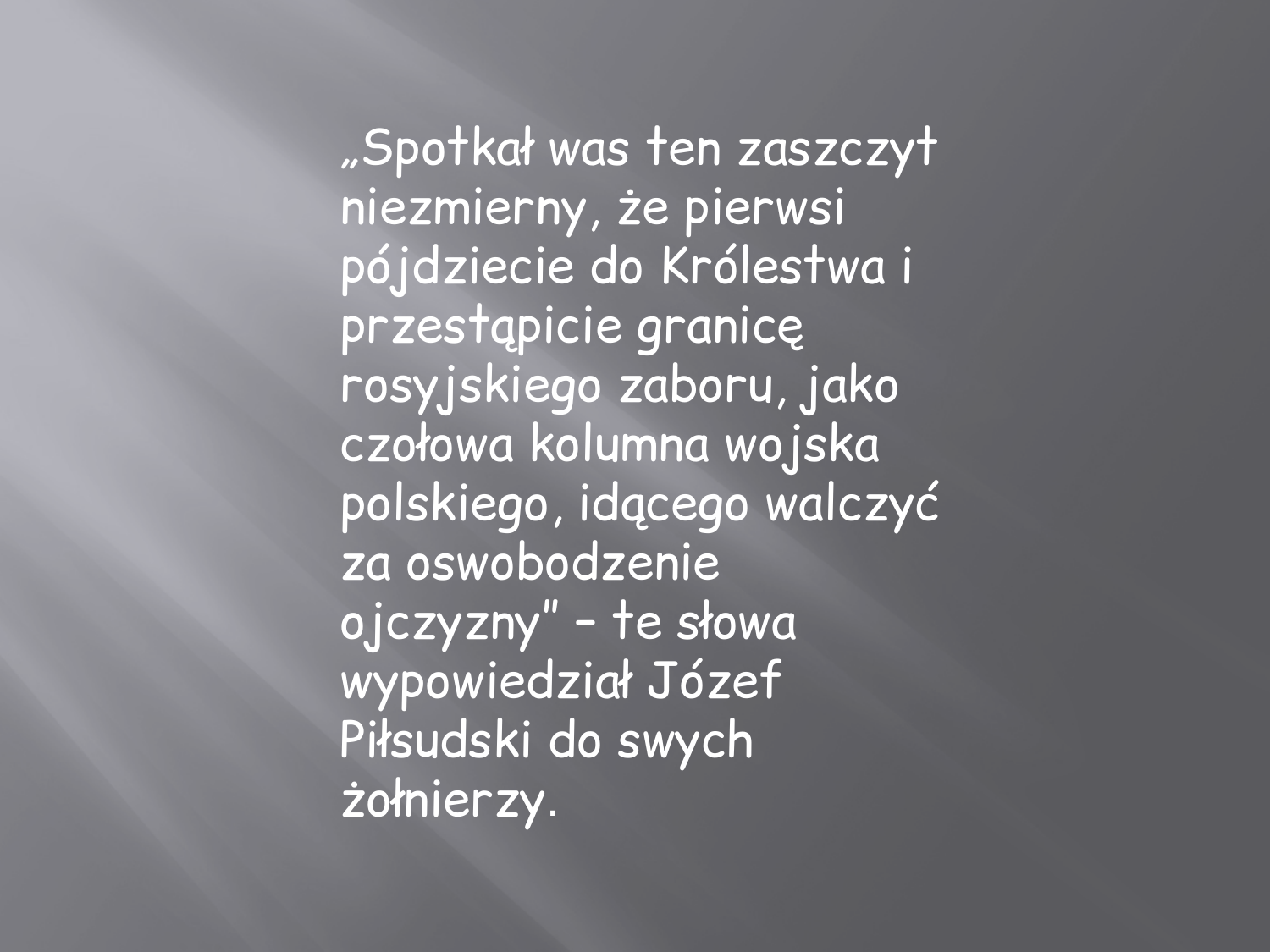

„Spotkał was ten zaszczyt niezmierny, że pierwsi pójdziecie do Królestwa i przestąpicie granicę rosyjskiego zaboru, jako czołowa kolumna wojska polskiego, idącego walczyć za oswobodzenie ojczyzny” – te słowa wypowiedział Józef Piłsudski do swych  żołnierzy.